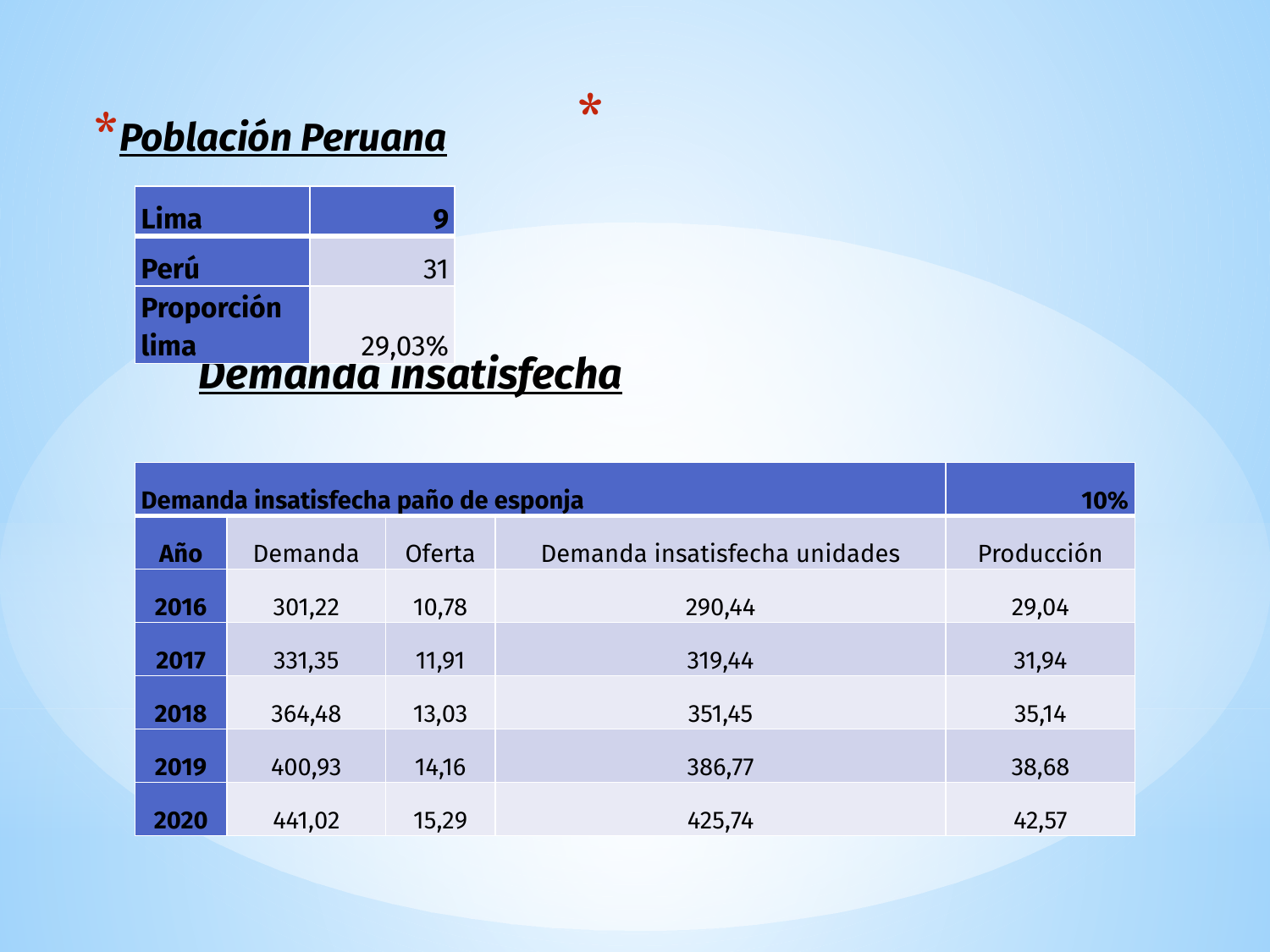

# Demanda insatisfecha
Población Peruana
| Lima | 9 |
| --- | --- |
| Perú | 31 |
| Proporción lima | 29,03% |
| Demanda insatisfecha paño de esponja |  |  |  | 10% |
| --- | --- | --- | --- | --- |
| Año | Demanda | Oferta | Demanda insatisfecha unidades | Producción |
| 2016 | 301,22 | 10,78 | 290,44 | 29,04 |
| 2017 | 331,35 | 11,91 | 319,44 | 31,94 |
| 2018 | 364,48 | 13,03 | 351,45 | 35,14 |
| 2019 | 400,93 | 14,16 | 386,77 | 38,68 |
| 2020 | 441,02 | 15,29 | 425,74 | 42,57 |